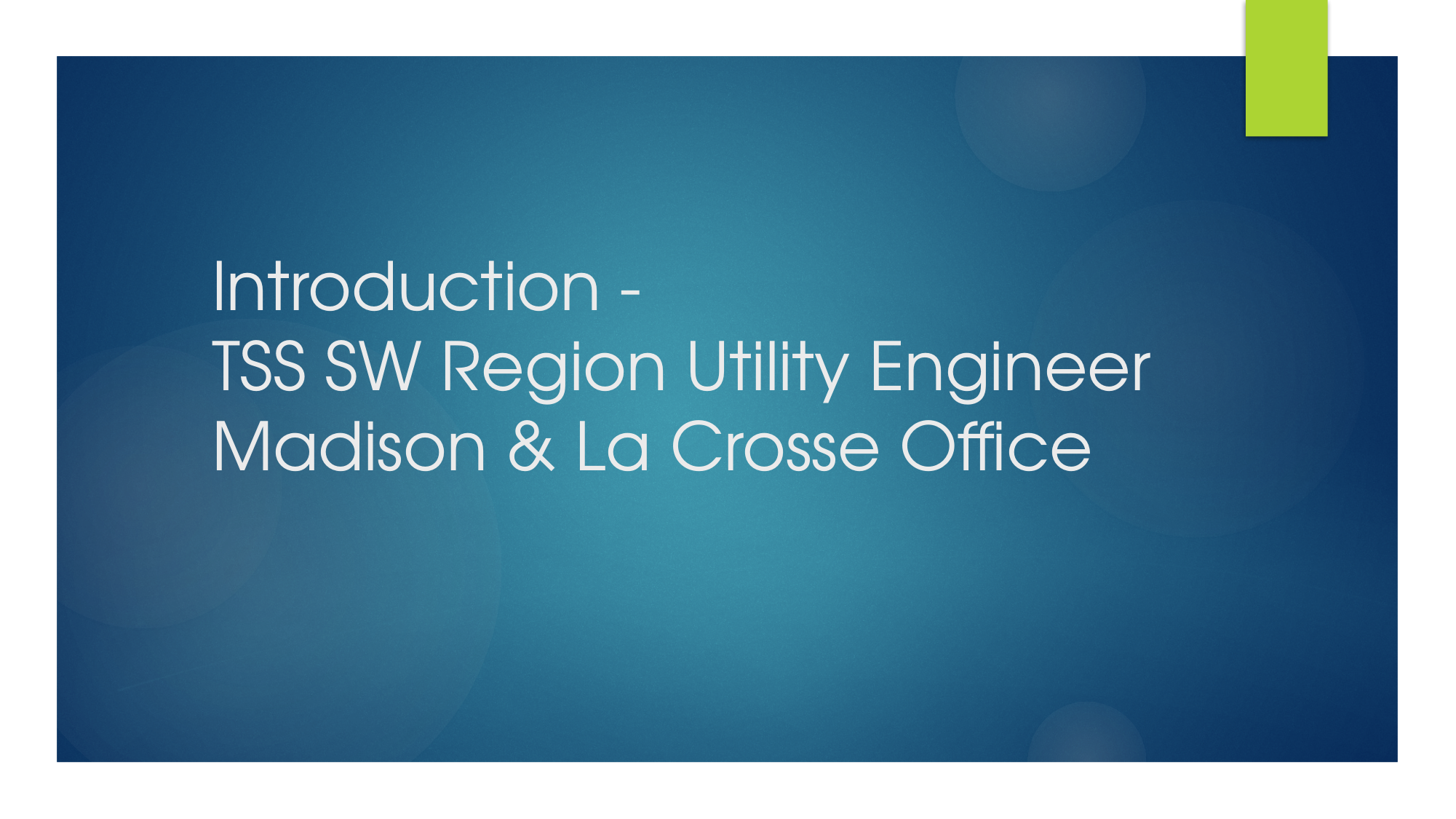

# Introduction - TSS SW Region Utility Engineer Madison & La Crosse Office